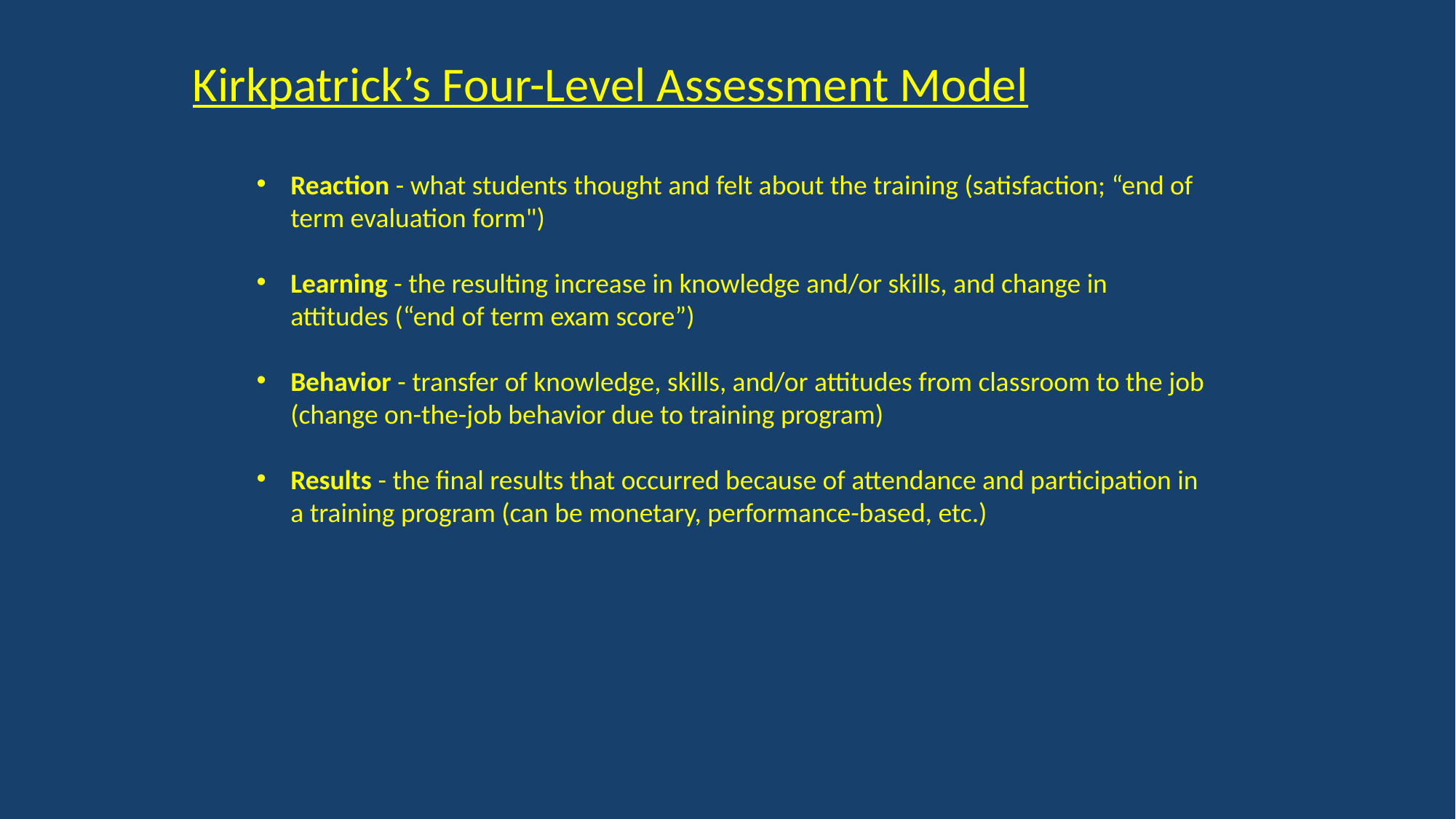

Kirkpatrick’s Four-Level Assessment Model
Reaction - what students thought and felt about the training (satisfaction; “end of term evaluation form")

Learning - the resulting increase in knowledge and/or skills, and change in attitudes (“end of term exam score”)

Behavior - transfer of knowledge, skills, and/or attitudes from classroom to the job (change on-the-job behavior due to training program)

Results - the final results that occurred because of attendance and participation in a training program (can be monetary, performance-based, etc.)